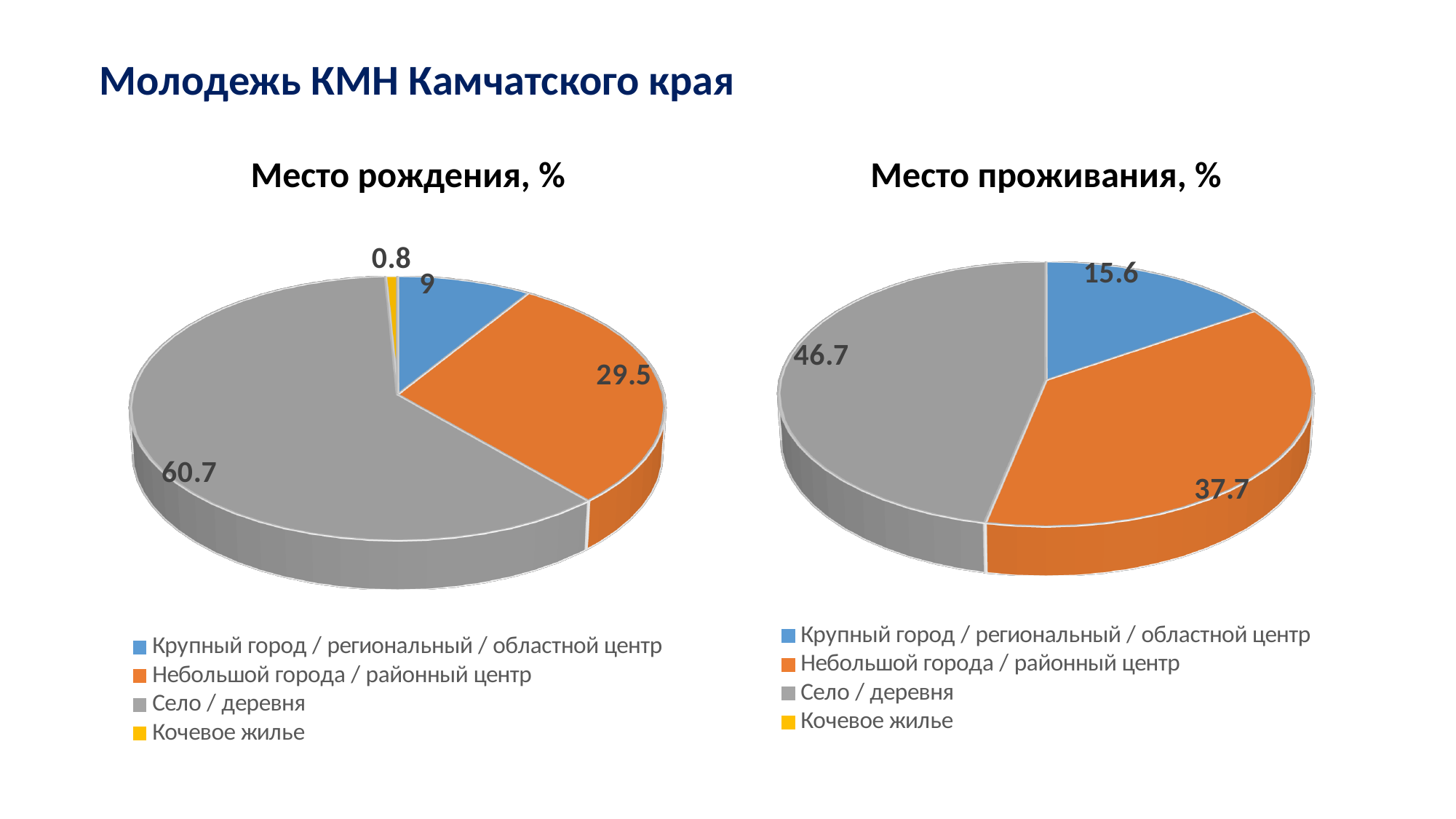

# Молодежь КМН Камчатского края
Место рождения, %
Место проживания, %

[unsupported chart]

[unsupported chart]

[unsupported chart]